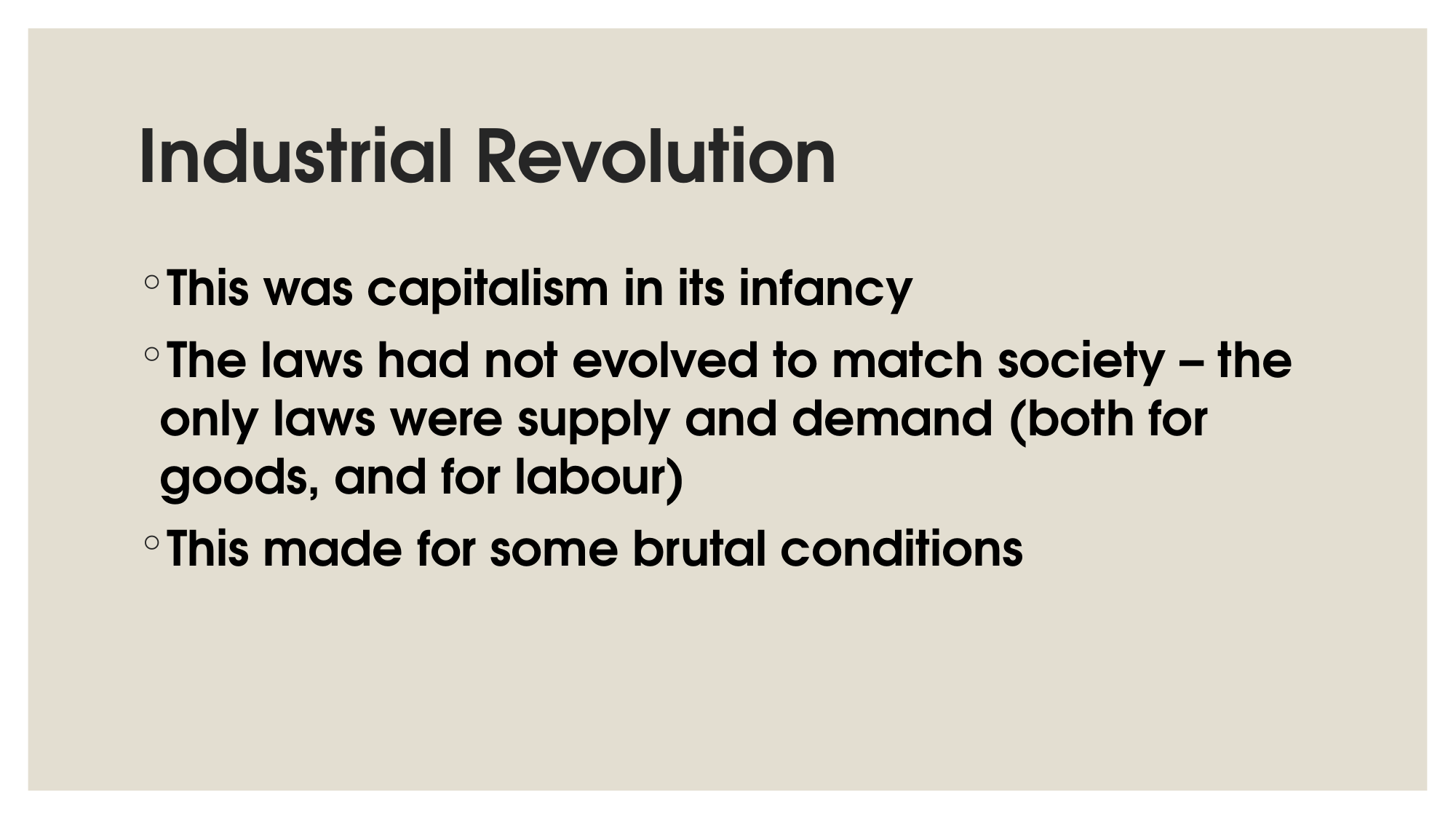

# Industrial Revolution
This was capitalism in its infancy
The laws had not evolved to match society – the only laws were supply and demand (both for goods, and for labour)
This made for some brutal conditions